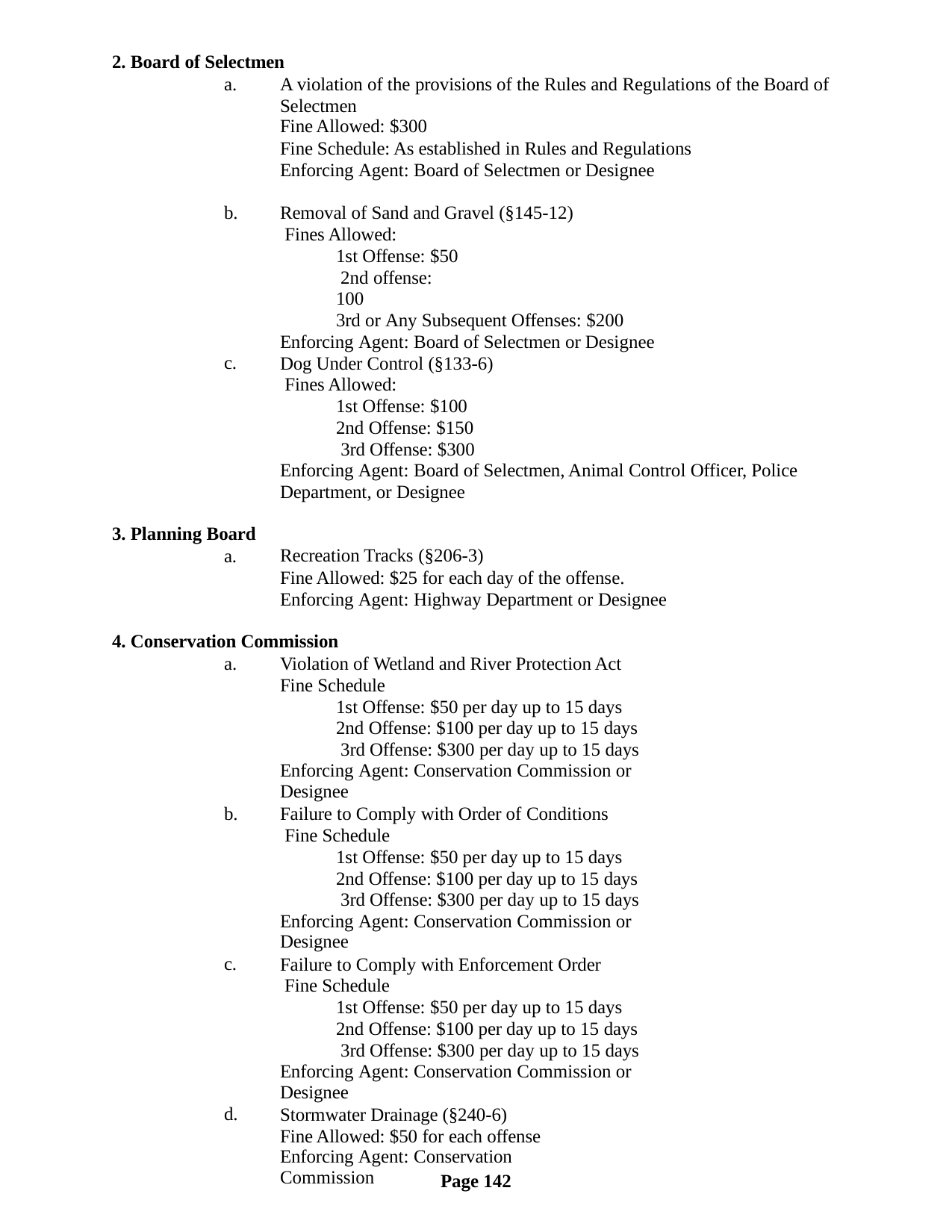

Board of Selectmen
A violation of the provisions of the Rules and Regulations of the Board of  Selectmen
Fine Allowed: $300
Fine Schedule: As established in Rules and Regulations  Enforcing Agent: Board of Selectmen or Designee
b.
Removal of Sand and Gravel (§145-12)  Fines Allowed:
1st Offense: $50  2nd offense: 100
3rd or Any Subsequent Offenses: $200  Enforcing Agent: Board of Selectmen or Designee
c.
Dog Under Control (§133-6)  Fines Allowed:
1st Offense: $100  2nd Offense: $150  3rd Offense: $300
Enforcing Agent: Board of Selectmen, Animal Control Officer, Police  Department, or Designee
3. Planning Board
a.
Recreation Tracks (§206-3)
Fine Allowed: $25 for each day of the offense.  Enforcing Agent: Highway Department or Designee
Conservation Commission
Violation of Wetland and River Protection Act  Fine Schedule
1st Offense: $50 per day up to 15 days  2nd Offense: $100 per day up to 15 days  3rd Offense: $300 per day up to 15 days
Enforcing Agent: Conservation Commission or Designee
b.
Failure to Comply with Order of Conditions  Fine Schedule
1st Offense: $50 per day up to 15 days  2nd Offense: $100 per day up to 15 days  3rd Offense: $300 per day up to 15 days
Enforcing Agent: Conservation Commission or Designee
c.
Failure to Comply with Enforcement Order  Fine Schedule
1st Offense: $50 per day up to 15 days  2nd Offense: $100 per day up to 15 days  3rd Offense: $300 per day up to 15 days
Enforcing Agent: Conservation Commission or Designee
d.
Stormwater Drainage (§240-6)  Fine Allowed: $50 for each offense
Enforcing Agent: Conservation Commission
Page 142